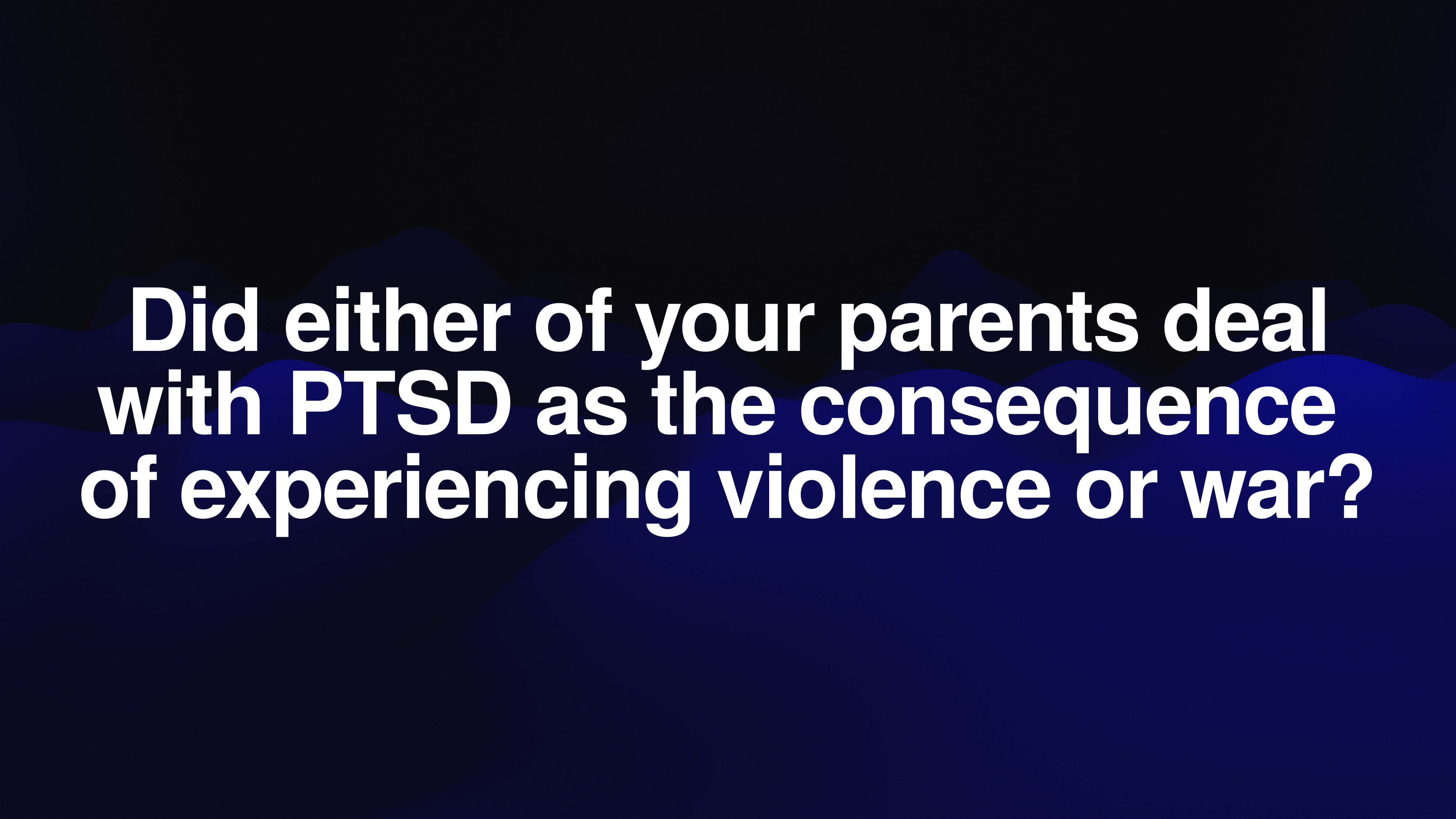

Did either of your parents deal with PTSD as the consequence  of experiencing violence or war?